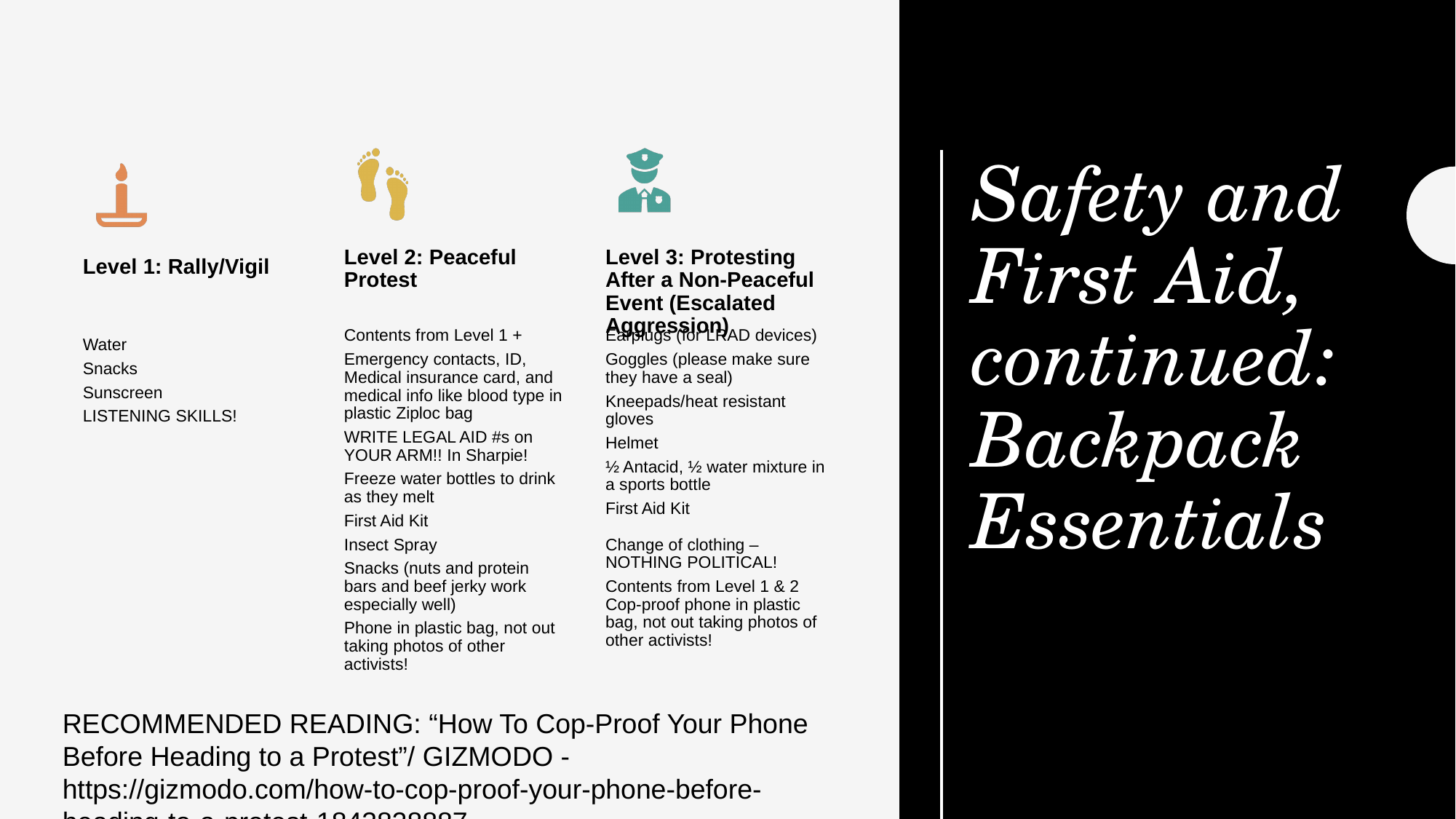

Level 1: Rally/Vigil
Water
Snacks
Sunscreen
LISTENING SKILLS!
Level 2: Peaceful Protest
Contents from Level 1 +
Emergency contacts, ID, Medical insurance card, and medical info like blood type in plastic Ziploc bag
WRITE LEGAL AID #s on YOUR ARM!! In Sharpie!
Freeze water bottles to drink as they melt
First Aid Kit
Insect Spray
Snacks (nuts and protein bars and beef jerky work especially well)
Phone in plastic bag, not out taking photos of other activists!
Level 3: Protesting After a Non-Peaceful Event (Escalated Aggression)
Earplugs (for LRAD devices)
Goggles (please make sure they have a seal)
Kneepads/heat resistant gloves
Helmet
½ Antacid, ½ water mixture in a sports bottle
First Aid Kit
Change of clothing – NOTHING POLITICAL!
Contents from Level 1 & 2
Cop-proof phone in plastic bag, not out taking photos of other activists!
# Safety and First Aid, continued: Backpack Essentials

RECOMMENDED READING: “How To Cop-Proof Your Phone Before Heading to a Protest”/ GIZMODO - https://gizmodo.com/how-to-cop-proof-your-phone-before-heading-to-a-protest-1843828887